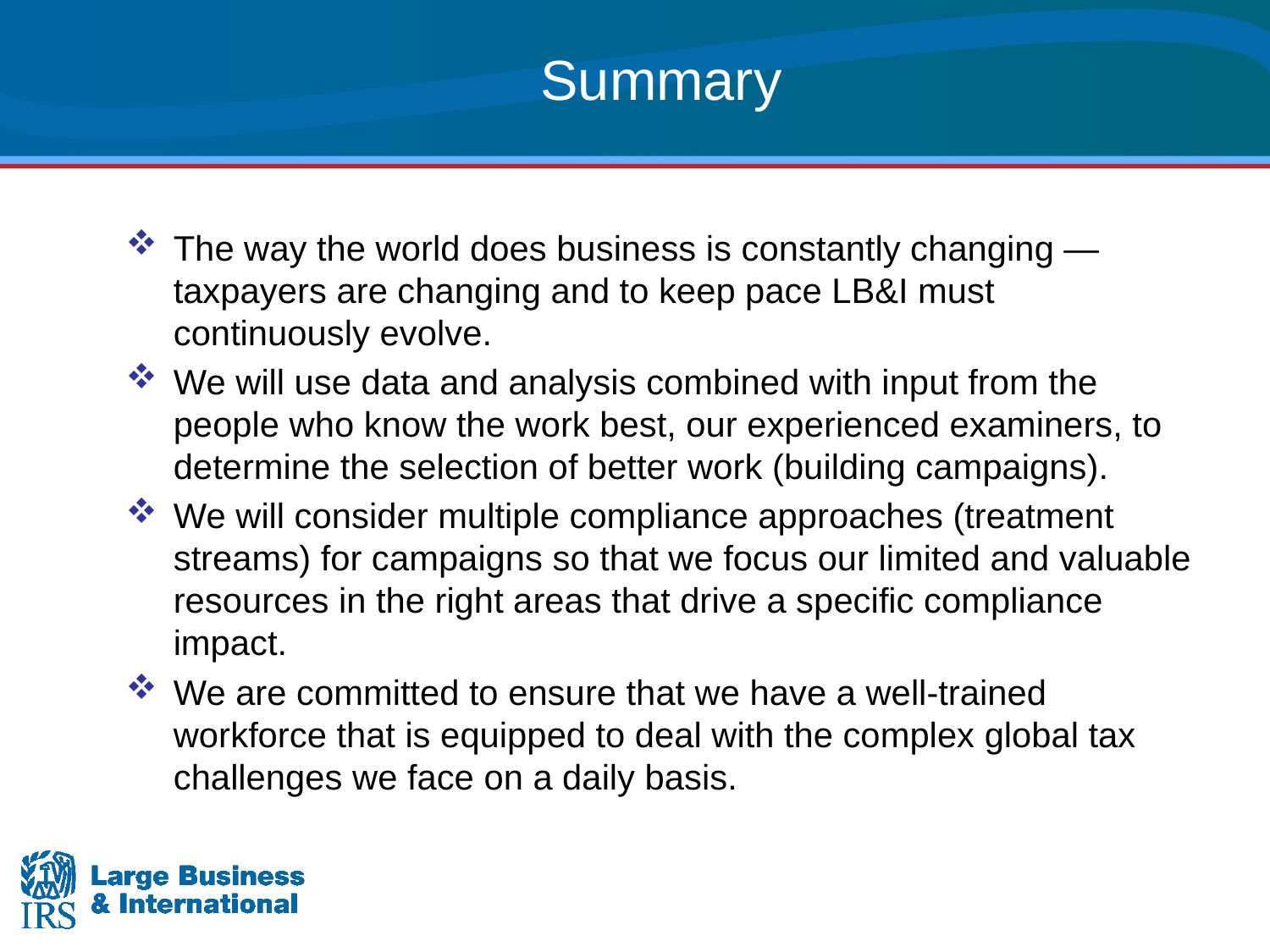

# Summary
The way the world does business is constantly changing — taxpayers are changing and to keep pace LB&I must continuously evolve.
We will use data and analysis combined with input from the people who know the work best, our experienced examiners, to determine the selection of better work (building campaigns).
We will consider multiple compliance approaches (treatment streams) for campaigns so that we focus our limited and valuable resources in the right areas that drive a specific compliance impact.
We are committed to ensure that we have a well-trained workforce that is equipped to deal with the complex global tax challenges we face on a daily basis.